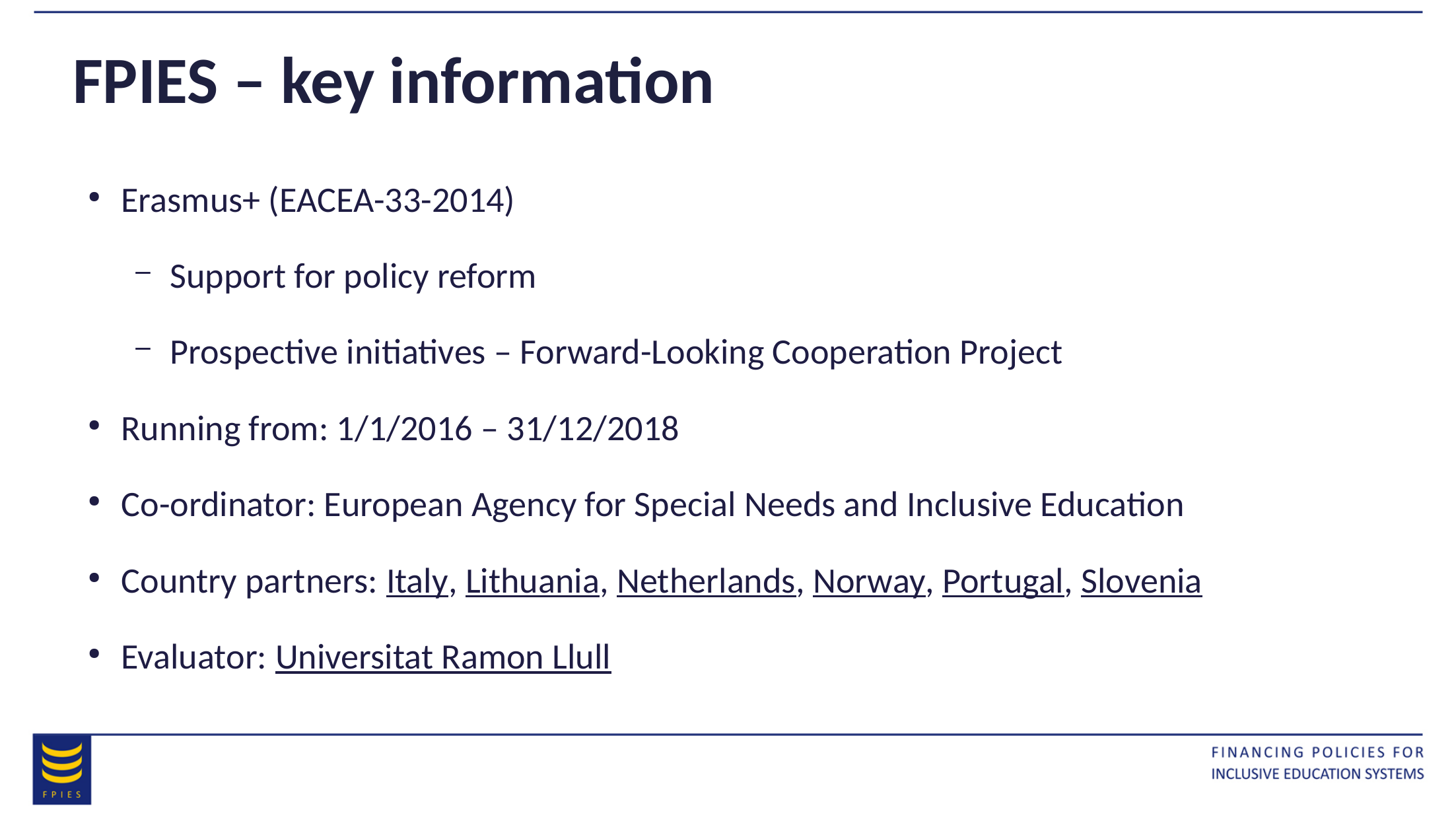

# FPIES – key information
Erasmus+ (EACEA-33-2014)
Support for policy reform
Prospective initiatives – Forward-Looking Cooperation Project
Running from: 1/1/2016 – 31/12/2018
Co-ordinator: European Agency for Special Needs and Inclusive Education
Country partners: Italy, Lithuania, Netherlands, Norway, Portugal, Slovenia
Evaluator: Universitat Ramon Llull